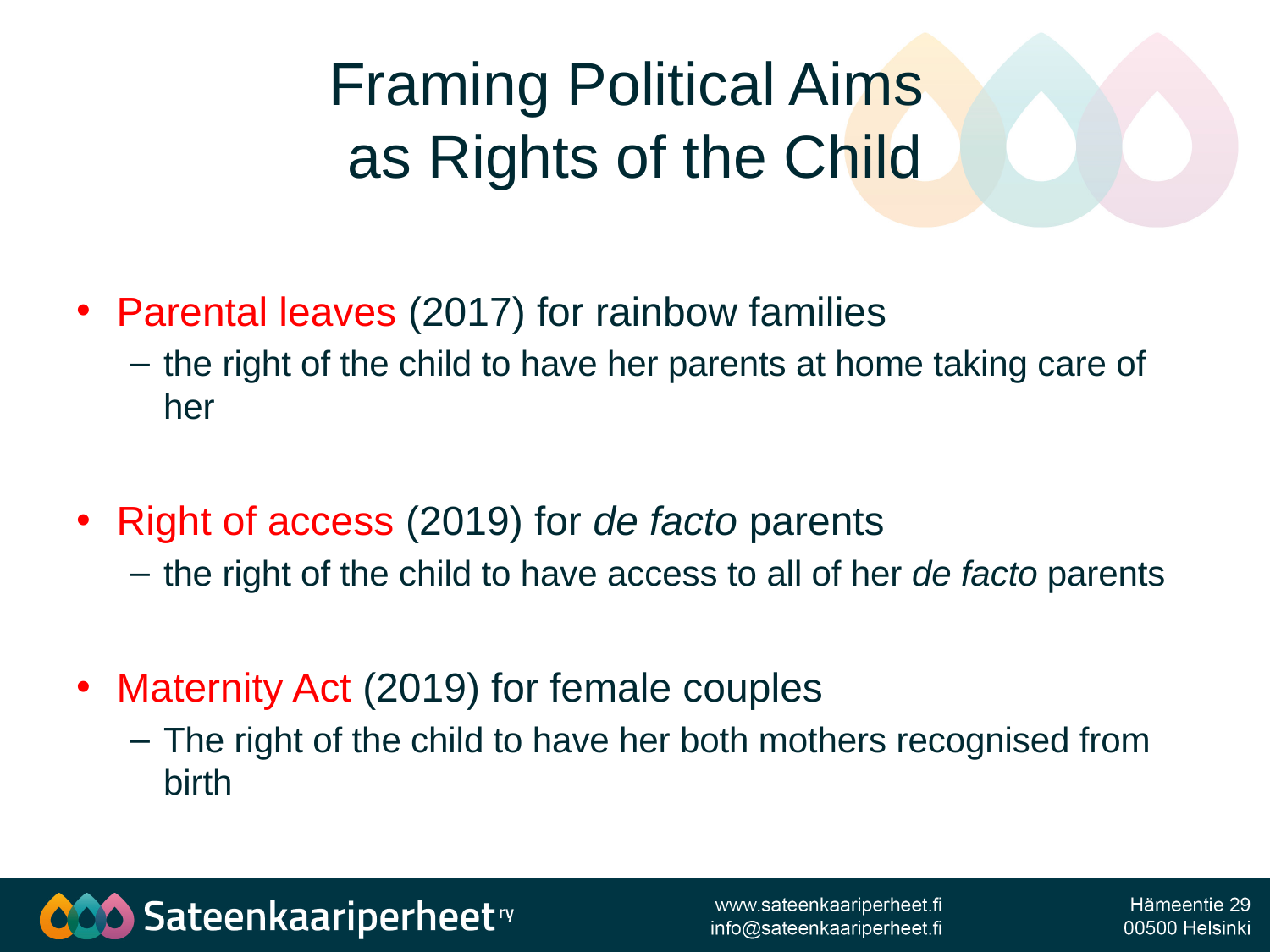

# Framing Political Aims as Rights of the Child

Parental leaves (2017) for rainbow families
the right of the child to have her parents at home taking care of her

Right of access (2019) for de facto parents
the right of the child to have access to all of her de facto parents

Maternity Act (2019) for female couples
The right of the child to have her both mothers recognised from birth